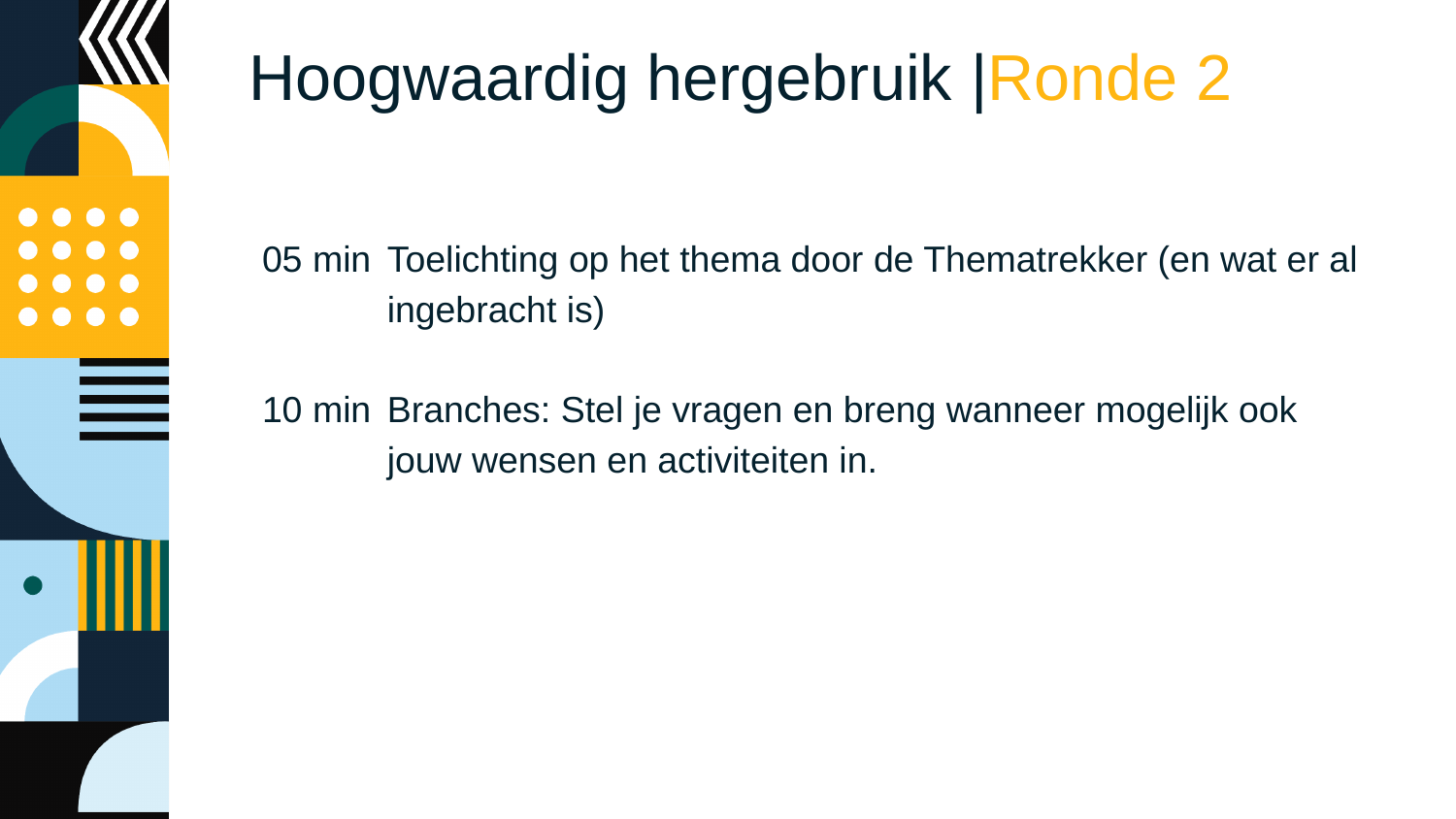

# Hoogwaardig hergebruik |Ronde 2
05 min 	Toelichting op het thema door de Thematrekker (en wat er al ingebracht is)

10 min	Branches: Stel je vragen en breng wanneer mogelijk ook jouw wensen en activiteiten in.